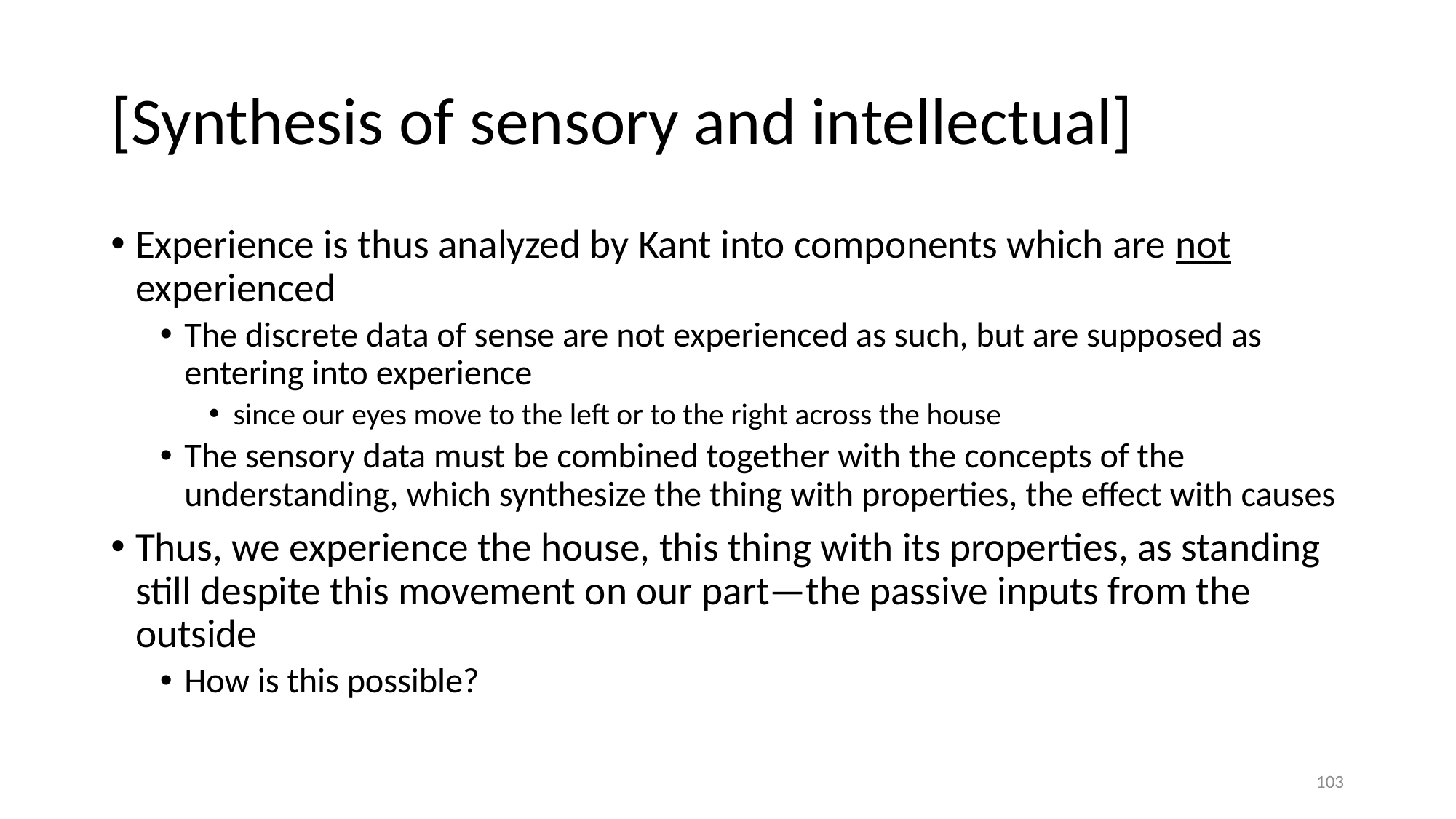

# [Synthesis of sensory and intellectual]
Experience is thus analyzed by Kant into components which are not experienced
The discrete data of sense are not experienced as such, but are supposed as entering into experience
since our eyes move to the left or to the right across the house
The sensory data must be combined together with the concepts of the understanding, which synthesize the thing with properties, the effect with causes
Thus, we experience the house, this thing with its properties, as standing still despite this movement on our part—the passive inputs from the outside
How is this possible?
103